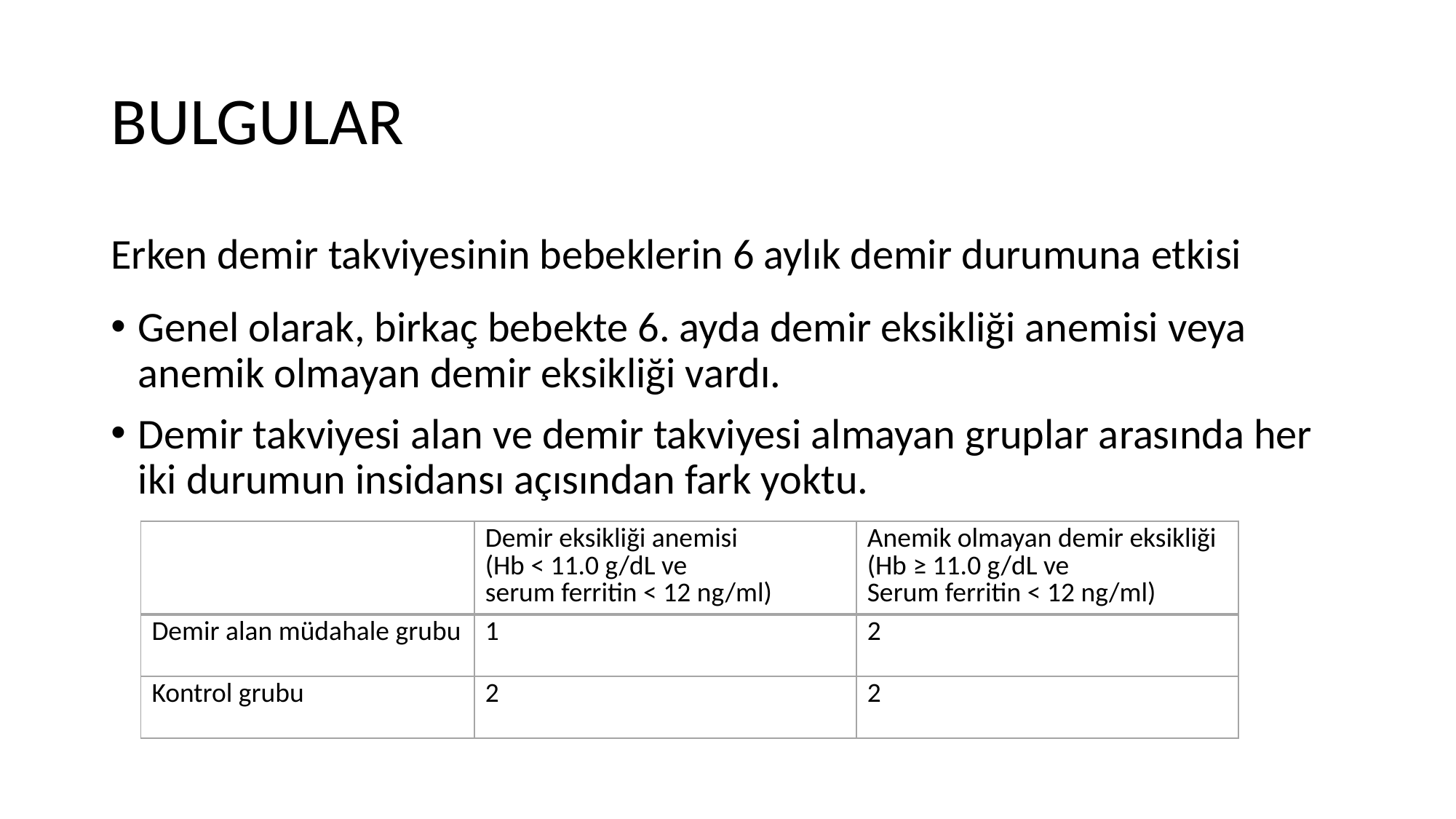

# BULGULAR
Erken demir takviyesinin bebeklerin 6 aylık demir durumuna etkisi
Genel olarak, birkaç bebekte 6. ayda demir eksikliği anemisi veya anemik olmayan demir eksikliği vardı.
Demir takviyesi alan ve demir takviyesi almayan gruplar arasında her iki durumun insidansı açısından fark yoktu.

|  | Demir eksikliği anemisi (Hb < 11.0 g/dL ve serum ferritin < 12 ng/ml) | Anemik olmayan demir eksikliği (Hb ≥ 11.0 g/dL ve Serum ferritin < 12 ng/ml) |
| --- | --- | --- |
| Demir alan müdahale grubu | 1 | 2 |
| Kontrol grubu | 2 | 2 |